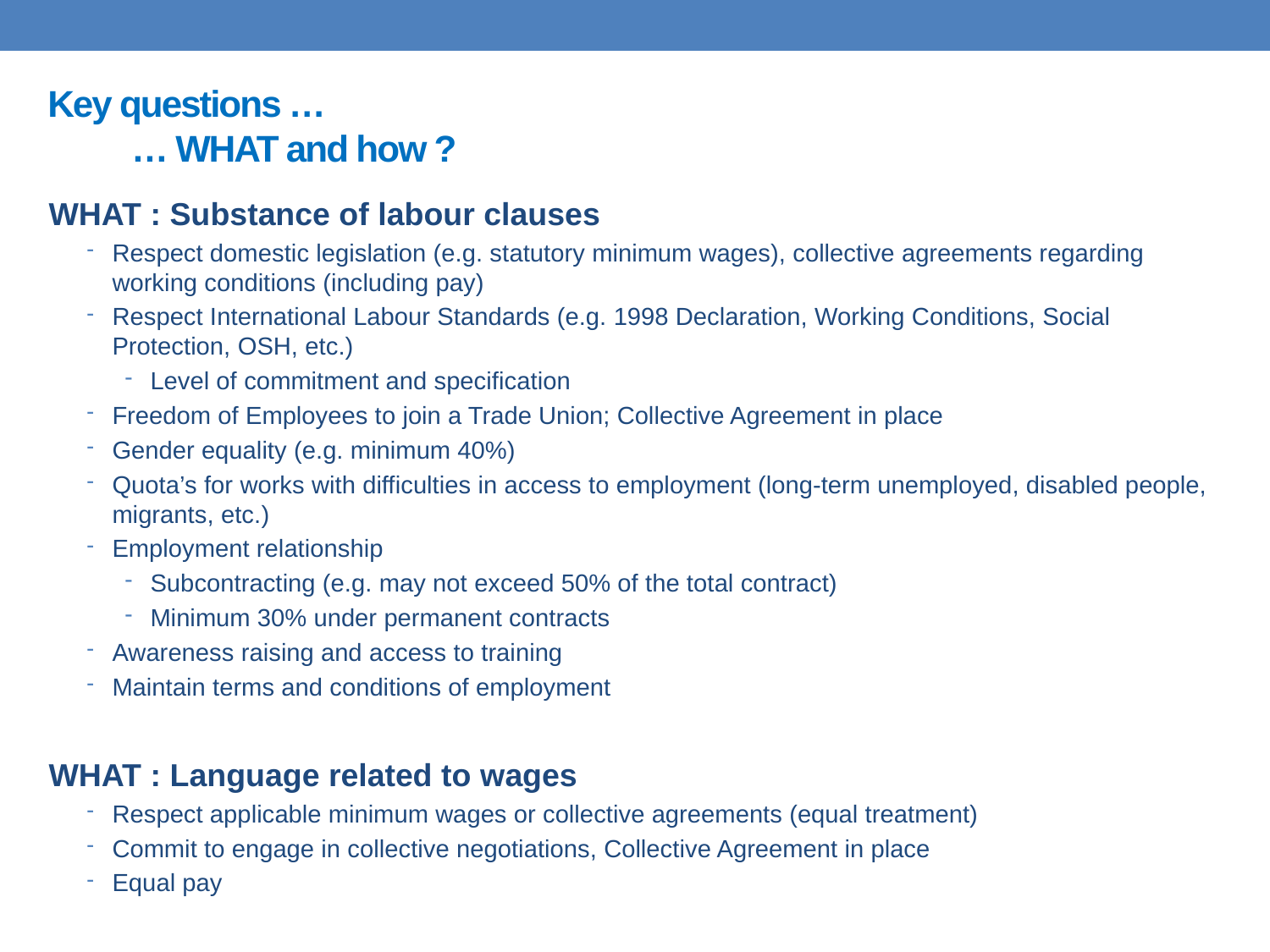

# Key questions … … WHAT and how ?
WHAT : Substance of labour clauses
Respect domestic legislation (e.g. statutory minimum wages), collective agreements regarding working conditions (including pay)
Respect International Labour Standards (e.g. 1998 Declaration, Working Conditions, Social Protection, OSH, etc.)
Level of commitment and specification
Freedom of Employees to join a Trade Union; Collective Agreement in place
Gender equality (e.g. minimum 40%)
Quota’s for works with difficulties in access to employment (long-term unemployed, disabled people, migrants, etc.)
Employment relationship
Subcontracting (e.g. may not exceed 50% of the total contract)
Minimum 30% under permanent contracts
Awareness raising and access to training
Maintain terms and conditions of employment

WHAT : Language related to wages
Respect applicable minimum wages or collective agreements (equal treatment)
Commit to engage in collective negotiations, Collective Agreement in place
Equal pay